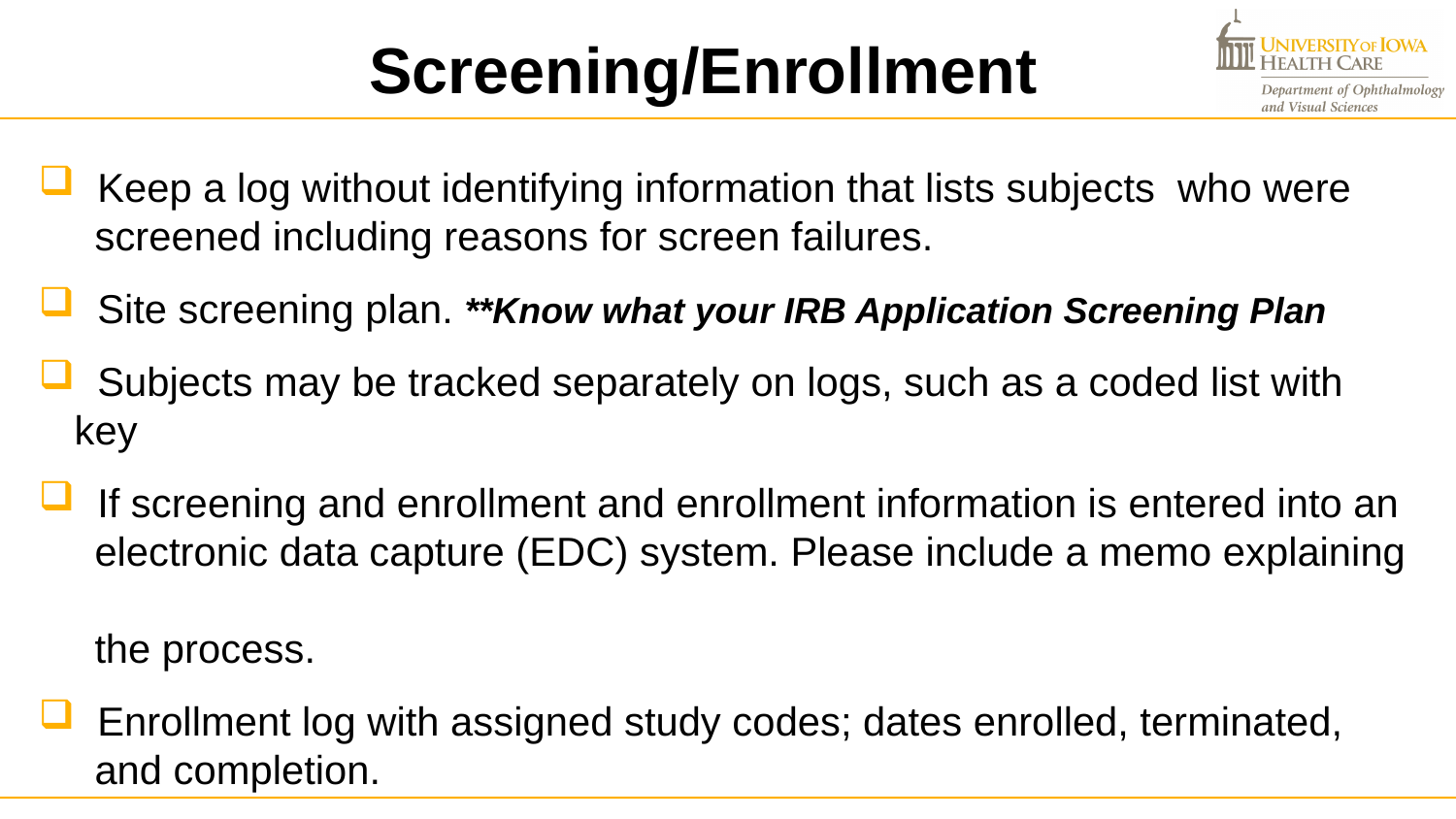

# Screening/Enrollment
  Keep a log without identifying information that lists subjects  who were
     screened including reasons for screen failures.
  Site screening plan. **Know what your IRB Application Screening Plan
  Subjects may be tracked separately on logs, such as a coded list with key
  If screening and enrollment and enrollment information is entered into an
     electronic data capture (EDC) system. Please include a memo explaining
     the process.
  Enrollment log with assigned study codes; dates enrolled, terminated,
     and completion.